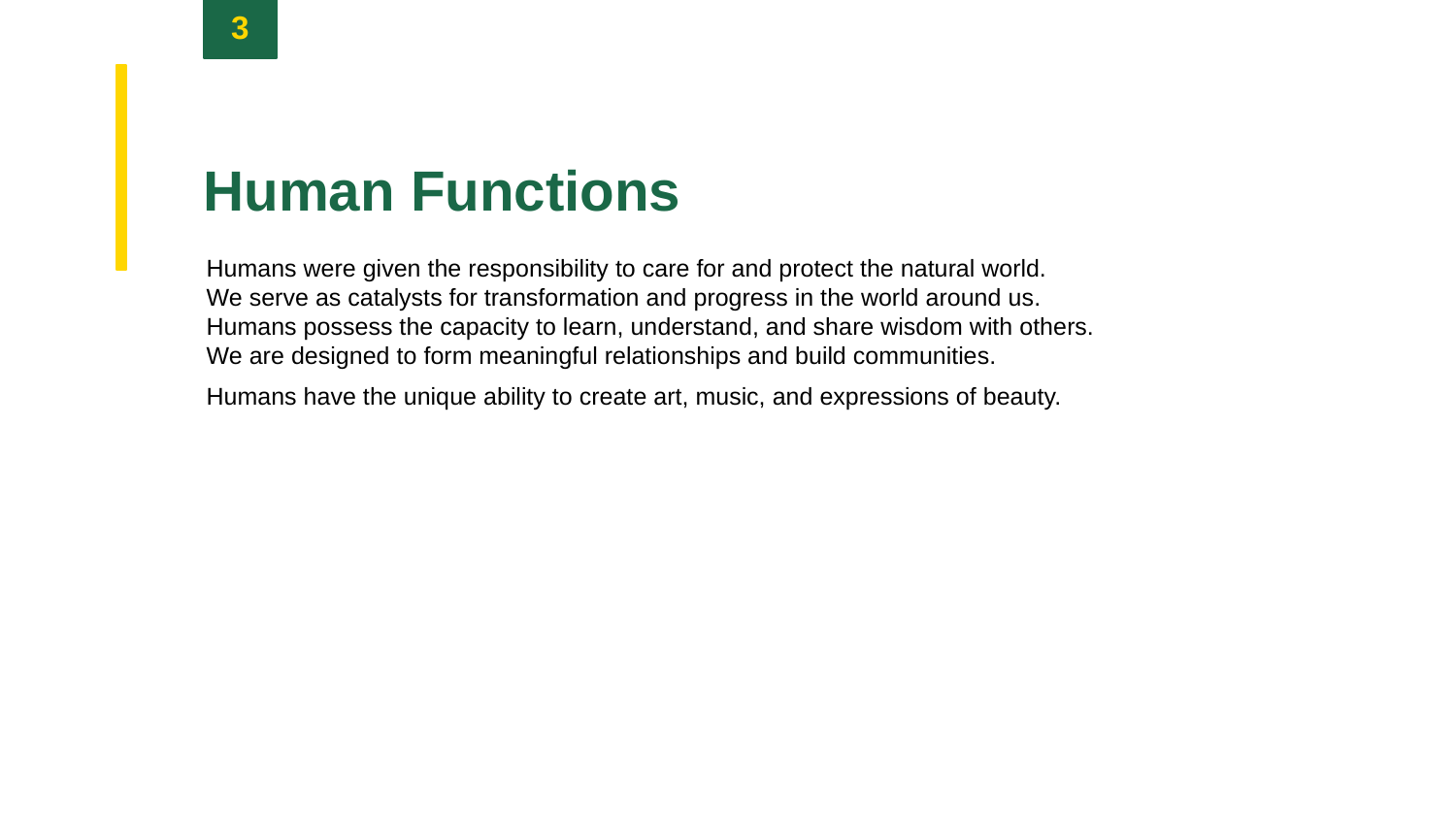

3

Human Functions
Humans were given the responsibility to care for and protect the natural world.
We serve as catalysts for transformation and progress in the world around us.
Humans possess the capacity to learn, understand, and share wisdom with others.
We are designed to form meaningful relationships and build communities.
Humans have the unique ability to create art, music, and expressions of beauty.